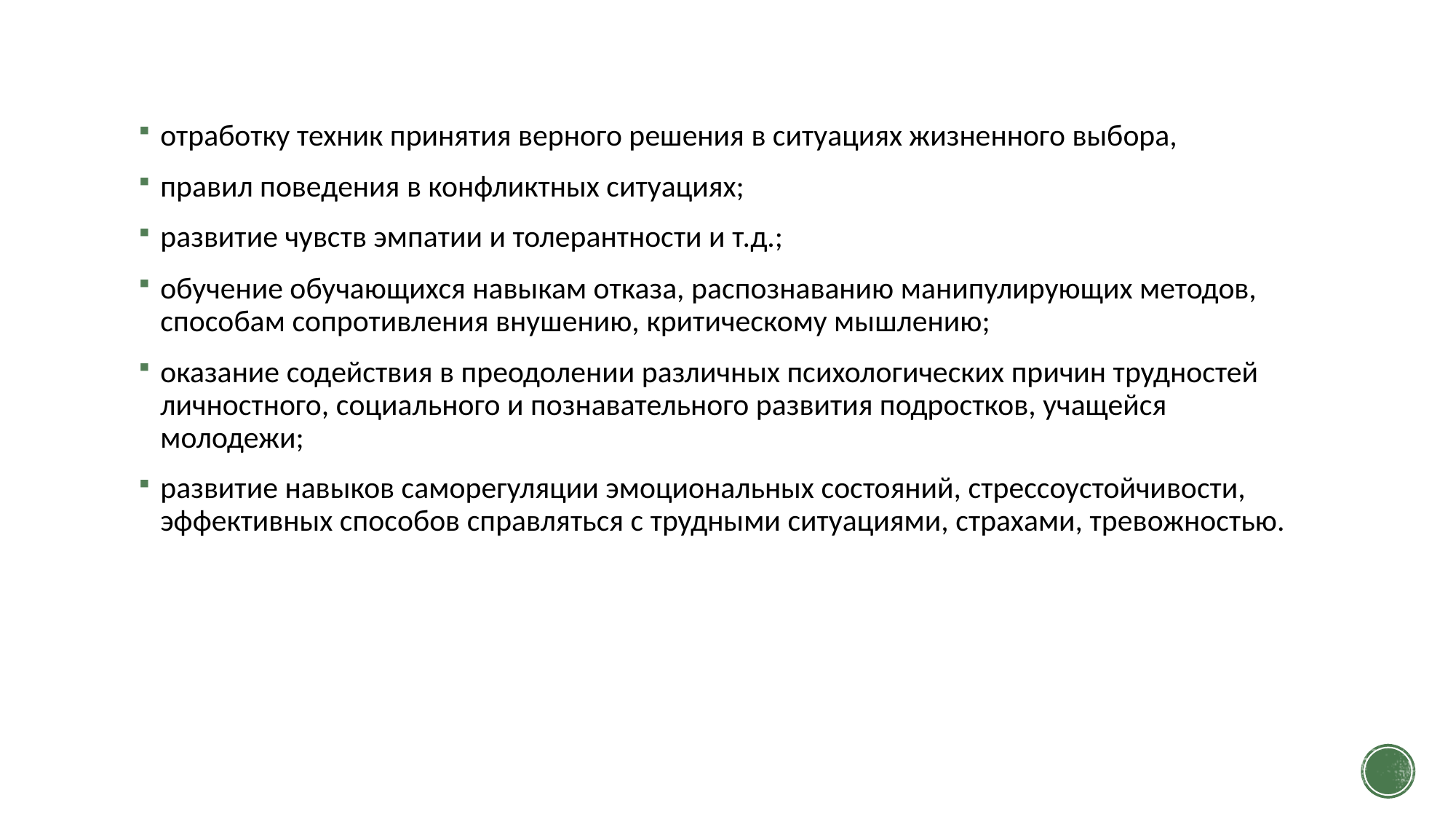

#
отработку техник принятия верного решения в ситуациях жизненного выбора,
правил поведения в конфликтных ситуациях;
развитие чувств эмпатии и толерантности и т.д.;
обучение обучающихся навыкам отказа, распознаванию манипулирующих методов, способам сопротивления внушению, критическому мышлению;
оказание содействия в преодолении различных психологических причин трудностей личностного, социального и познавательного развития подростков, учащейся молодежи;
развитие навыков саморегуляции эмоциональных состояний, стрессоустойчивости, эффективных способов справляться с трудными ситуациями, страхами, тревожностью.